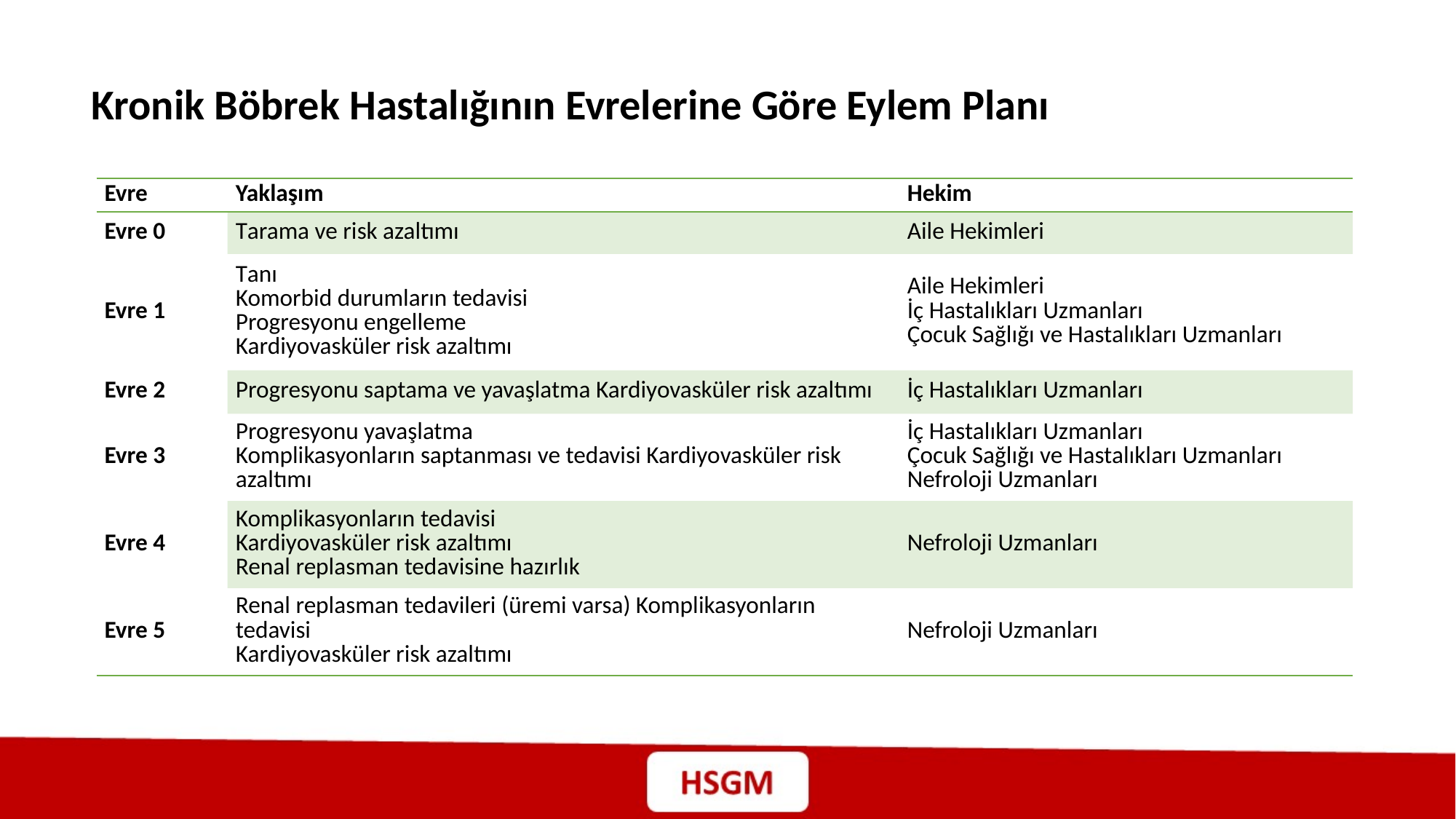

Kronik Böbrek Hastalığının Evrelerine Göre Eylem Planı
| Evre | Yaklaşım | Hekim |
| --- | --- | --- |
| Evre 0 | Tarama ve risk azaltımı | Aile Hekimleri |
| Evre 1 | Tanı Komorbid durumların tedavisi Progresyonu engelleme Kardiyovasküler risk azaltımı | Aile Hekimleri İç Hastalıkları Uzmanları Çocuk Sağlığı ve Hastalıkları Uzmanları |
| Evre 2 | Progresyonu saptama ve yavaşlatma Kardiyovasküler risk azaltımı | İç Hastalıkları Uzmanları |
| Evre 3 | Progresyonu yavaşlatma Komplikasyonların saptanması ve tedavisi Kardiyovasküler risk azaltımı | İç Hastalıkları Uzmanları Çocuk Sağlığı ve Hastalıkları Uzmanları Nefroloji Uzmanları |
| Evre 4 | Komplikasyonların tedavisi Kardiyovasküler risk azaltımı Renal replasman tedavisine hazırlık | Nefroloji Uzmanları |
| Evre 5 | Renal replasman tedavileri (üremi varsa) Komplikasyonların tedavisi Kardiyovasküler risk azaltımı | Nefroloji Uzmanları |